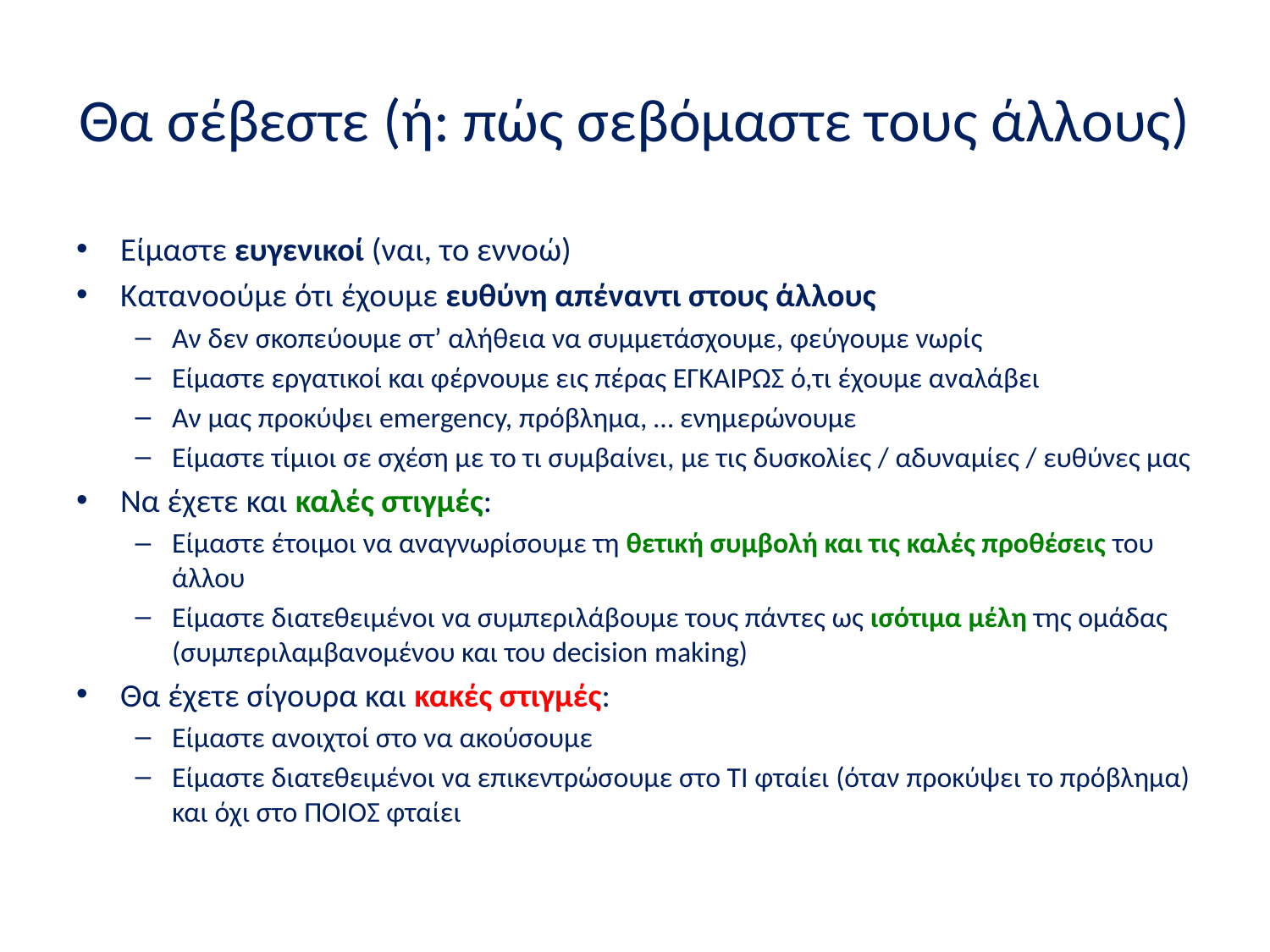

# Θα σέβεστε (ή: πώς σεβόμαστε τους άλλους)
Είμαστε ευγενικοί (ναι, το εννοώ)
Κατανοούμε ότι έχουμε ευθύνη απέναντι στους άλλους
Αν δεν σκοπεύουμε στ’ αλήθεια να συμμετάσχουμε, φεύγουμε νωρίς
Είμαστε εργατικοί και φέρνουμε εις πέρας ΕΓΚΑΙΡΩΣ ό,τι έχουμε αναλάβει
Αν μας προκύψει emergency, πρόβλημα, … ενημερώνουμε
Είμαστε τίμιοι σε σχέση με το τι συμβαίνει, με τις δυσκολίες / αδυναμίες / ευθύνες μας
Να έχετε και καλές στιγμές:
Είμαστε έτοιμοι να αναγνωρίσουμε τη θετική συμβολή και τις καλές προθέσεις του άλλου
Είμαστε διατεθειμένοι να συμπεριλάβουμε τους πάντες ως ισότιμα μέλη της ομάδας (συμπεριλαμβανομένου και του decision making)
Θα έχετε σίγουρα και κακές στιγμές:
Είμαστε ανοιχτοί στο να ακούσουμε
Είμαστε διατεθειμένοι να επικεντρώσουμε στο ΤΙ φταίει (όταν προκύψει το πρόβλημα) και όχι στο ΠΟΙΟΣ φταίει